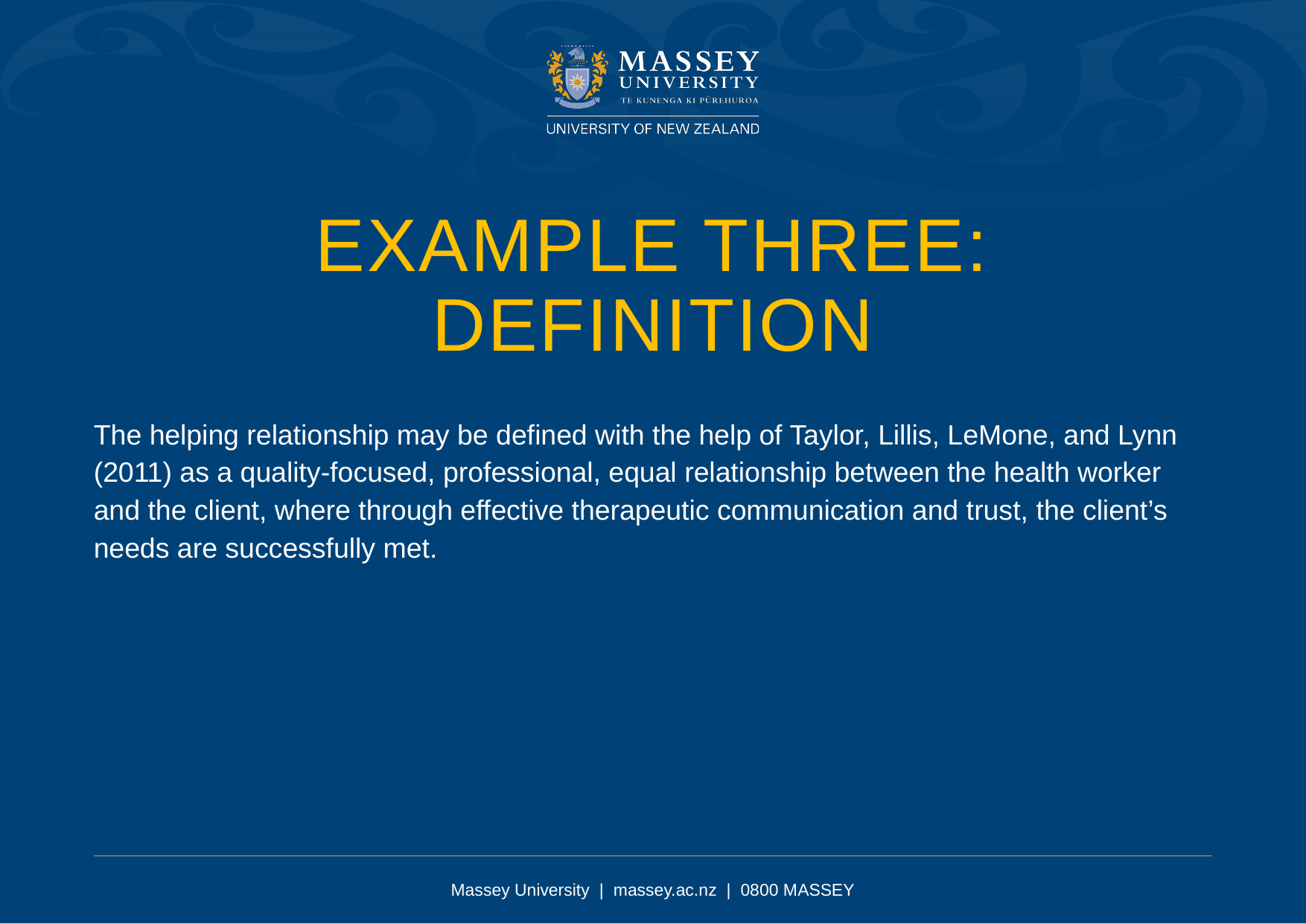

Example three: definition
The helping relationship may be defined with the help of Taylor, Lillis, LeMone, and Lynn (2011) as a quality-focused, professional, equal relationship between the health worker and the client, where through effective therapeutic communication and trust, the client’s needs are successfully met.